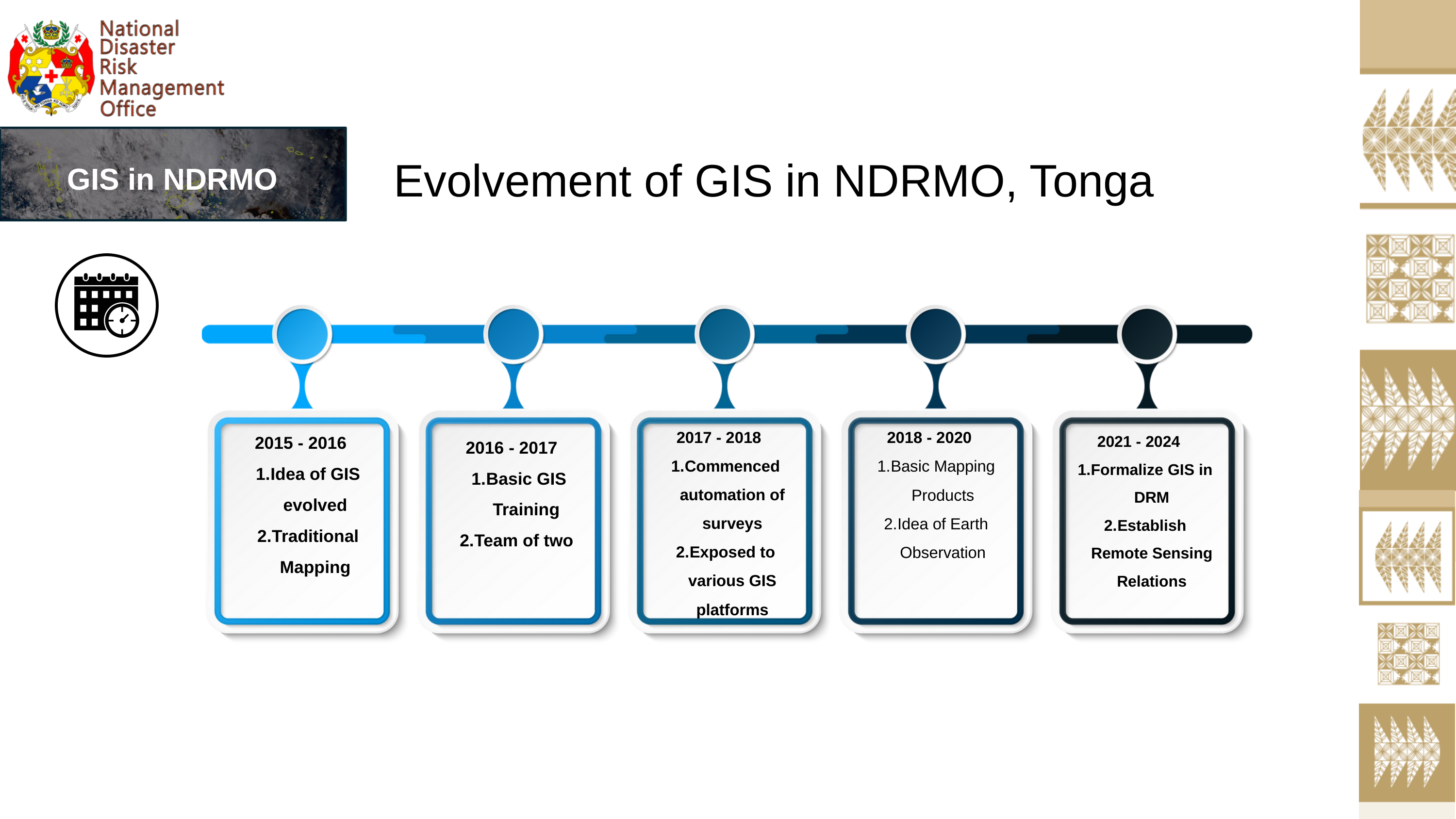

GIS in NDRMO
Evolvement of GIS in NDRMO, Tonga

2017 - 2018
Commenced automation of surveys
Exposed to various GIS platforms
2018 - 2020
Basic Mapping Products
Idea of Earth Observation
2015 - 2016
Idea of GIS evolved
Traditional Mapping
2021 - 2024
Formalize GIS in DRM
Establish Remote Sensing Relations
2016 - 2017
Basic GIS Training
Team of two